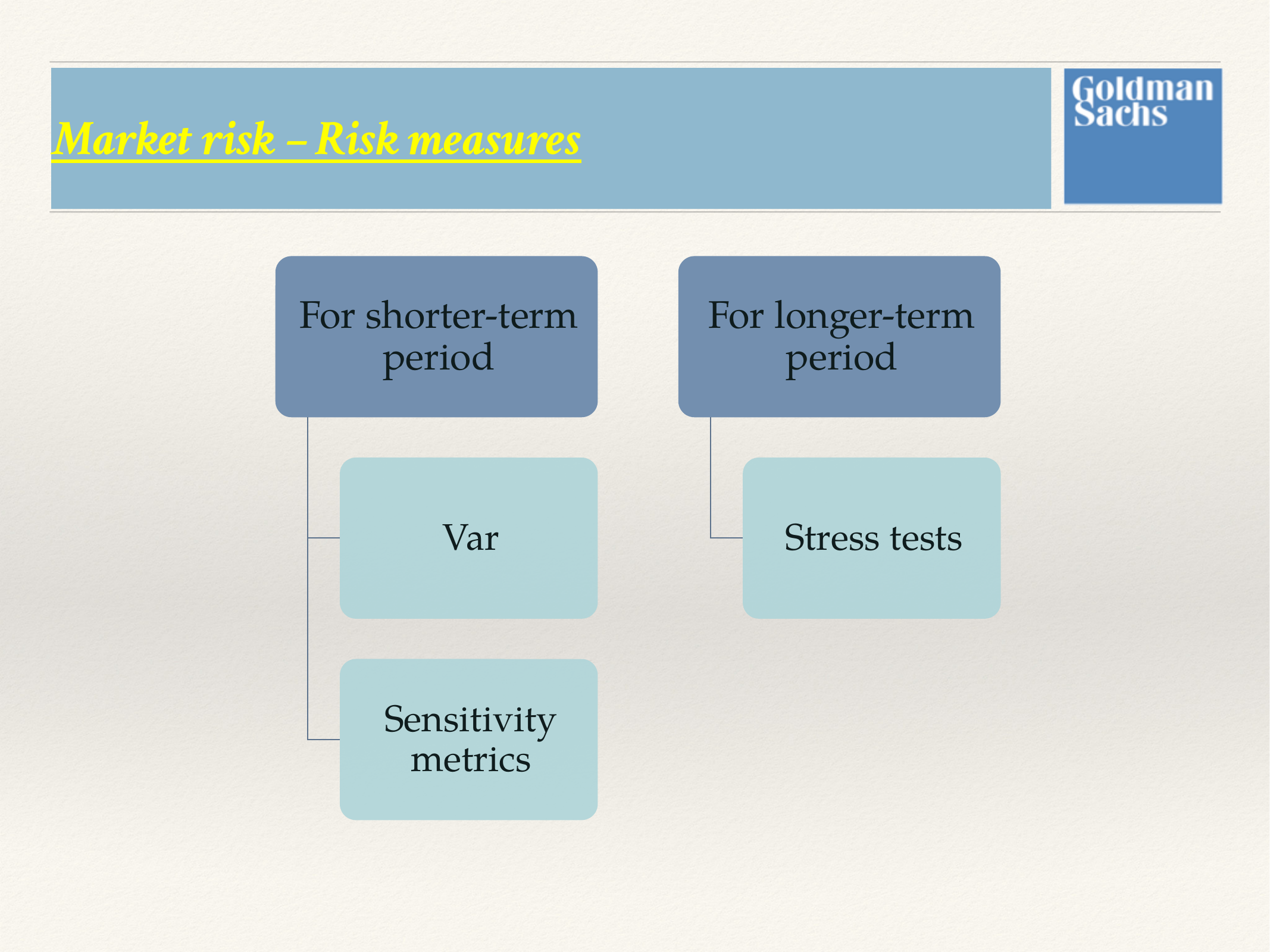

# Market risk – Risk measures
For shorter-term period
Var
Sensitivity metrics
For longer-term period
Stress tests